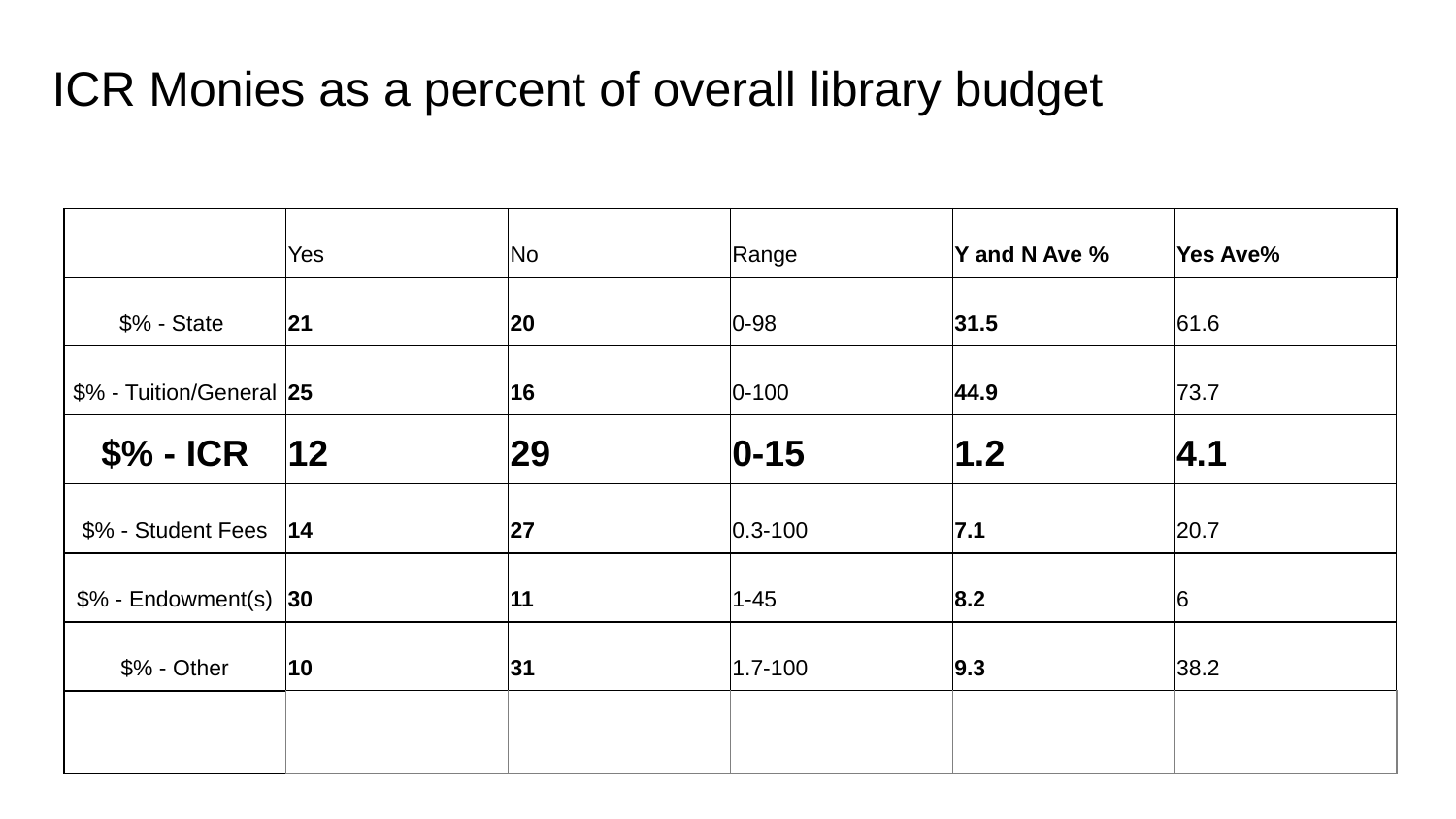

# ICR Monies as a percent of overall library budget
|  | Yes | No | Range | Y and N Ave % | Yes Ave% |
| --- | --- | --- | --- | --- | --- |
| $% - State | 21 | 20 | 0-98 | 31.5 | 61.6 |
| $% - Tuition/General | 25 | 16 | 0-100 | 44.9 | 73.7 |
| $% - ICR | 12 | 29 | 0-15 | 1.2 | 4.1 |
| $% - Student Fees | 14 | 27 | 0.3-100 | 7.1 | 20.7 |
| $% - Endowment(s) | 30 | 11 | 1-45 | 8.2 | 6 |
| $% - Other | 10 | 31 | 1.7-100 | 9.3 | 38.2 |
|  |  |  |  |  |  |